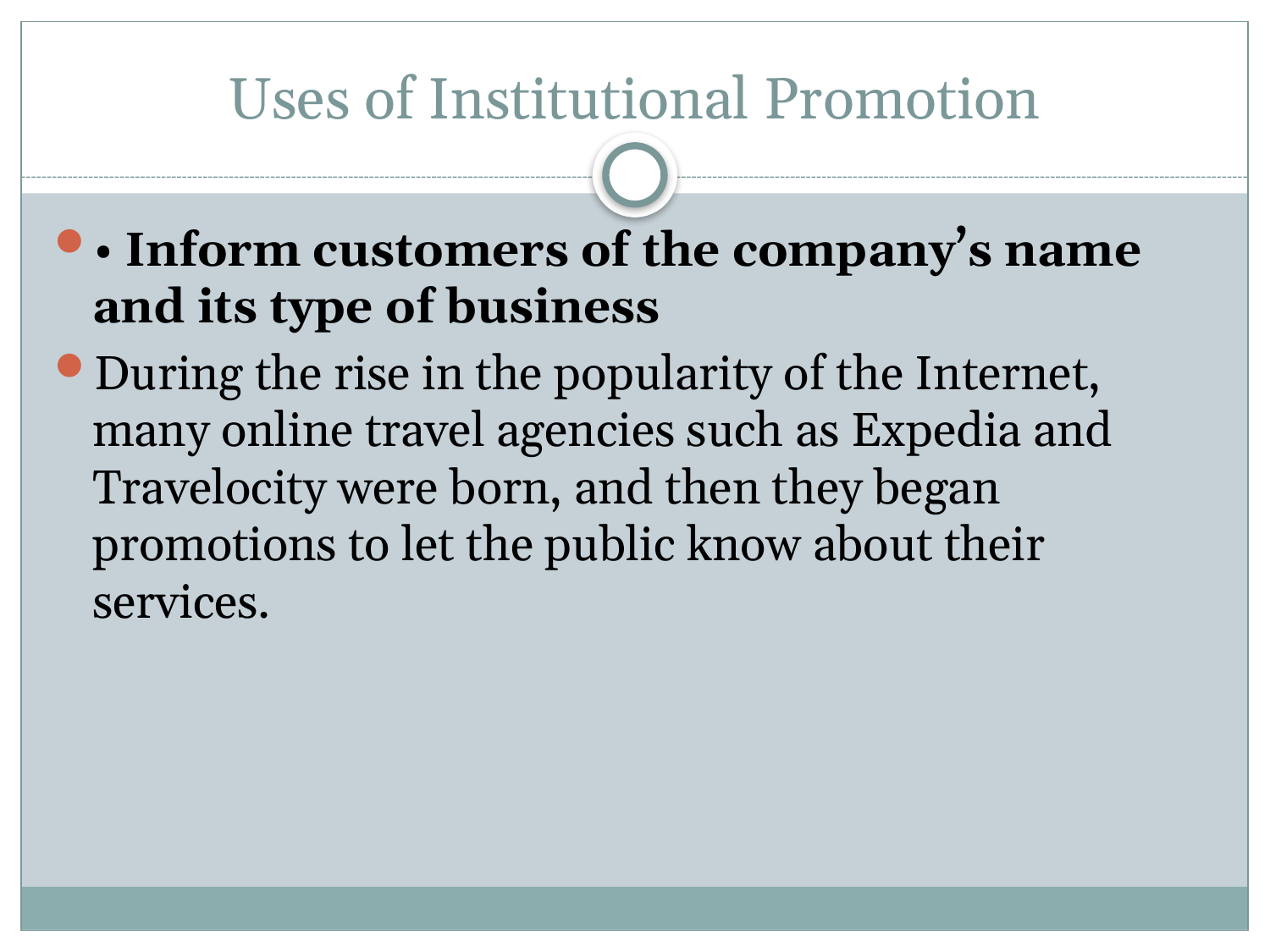

# Uses of Institutional Promotion
• Inform customers of the company’s name and its type of business
During the rise in the popularity of the Internet, many online travel agencies such as Expedia and Travelocity were born, and then they began promotions to let the public know about their services.